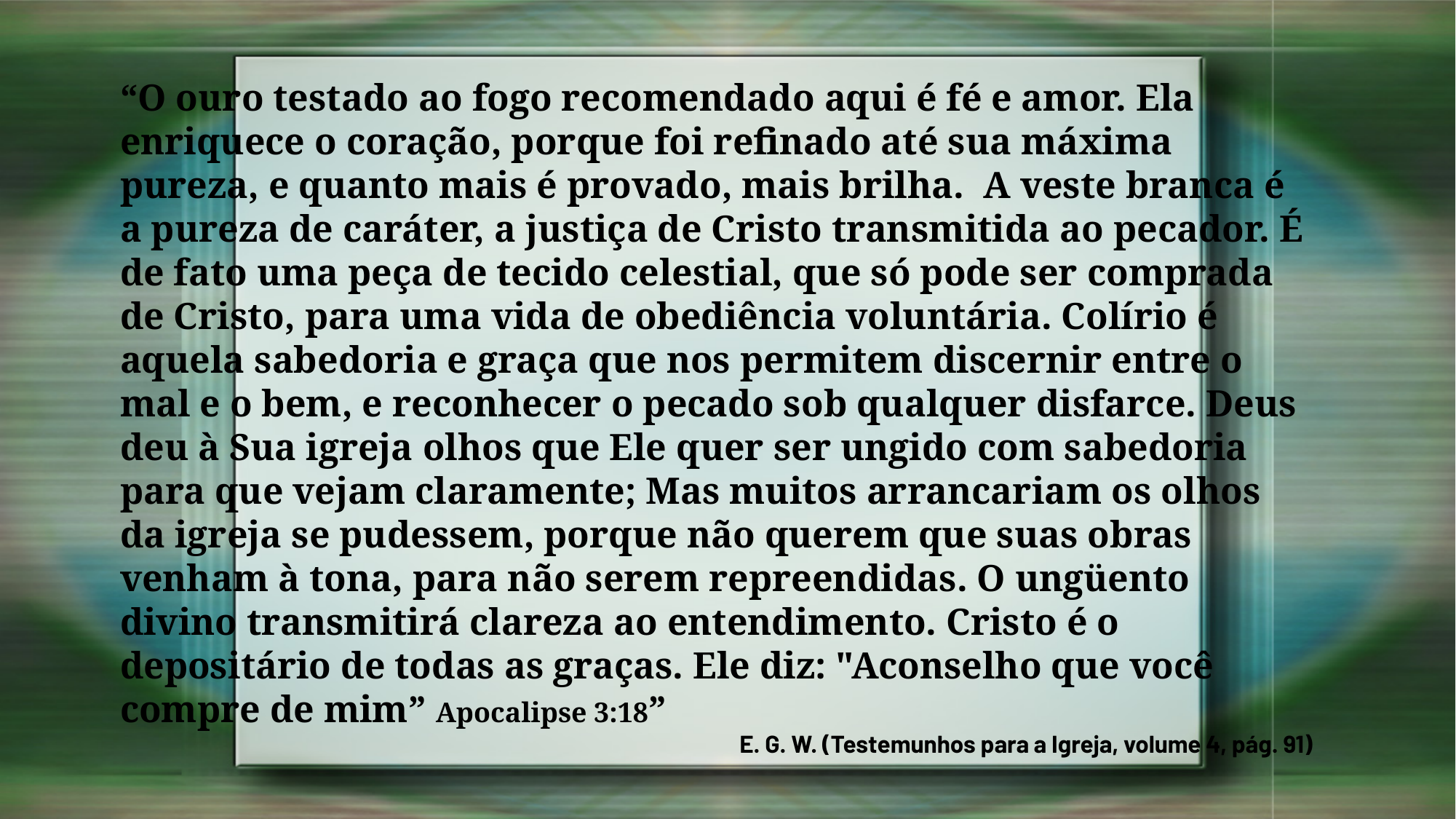

“O ouro testado ao fogo recomendado aqui é fé e amor. Ela enriquece o coração, porque foi refinado até sua máxima pureza, e quanto mais é provado, mais brilha.  A veste branca é a pureza de caráter, a justiça de Cristo transmitida ao pecador. É de fato uma peça de tecido celestial, que só pode ser comprada de Cristo, para uma vida de obediência voluntária. Colírio é aquela sabedoria e graça que nos permitem discernir entre o mal e o bem, e reconhecer o pecado sob qualquer disfarce. Deus deu à Sua igreja olhos que Ele quer ser ungido com sabedoria para que vejam claramente; Mas muitos arrancariam os olhos da igreja se pudessem, porque não querem que suas obras venham à tona, para não serem repreendidas. O ungüento divino transmitirá clareza ao entendimento. Cristo é o depositário de todas as graças. Ele diz: "Aconselho que você compre de mim” Apocalipse 3:18”
E. G. W. (Testemunhos para a Igreja, volume 4, pág. 91)